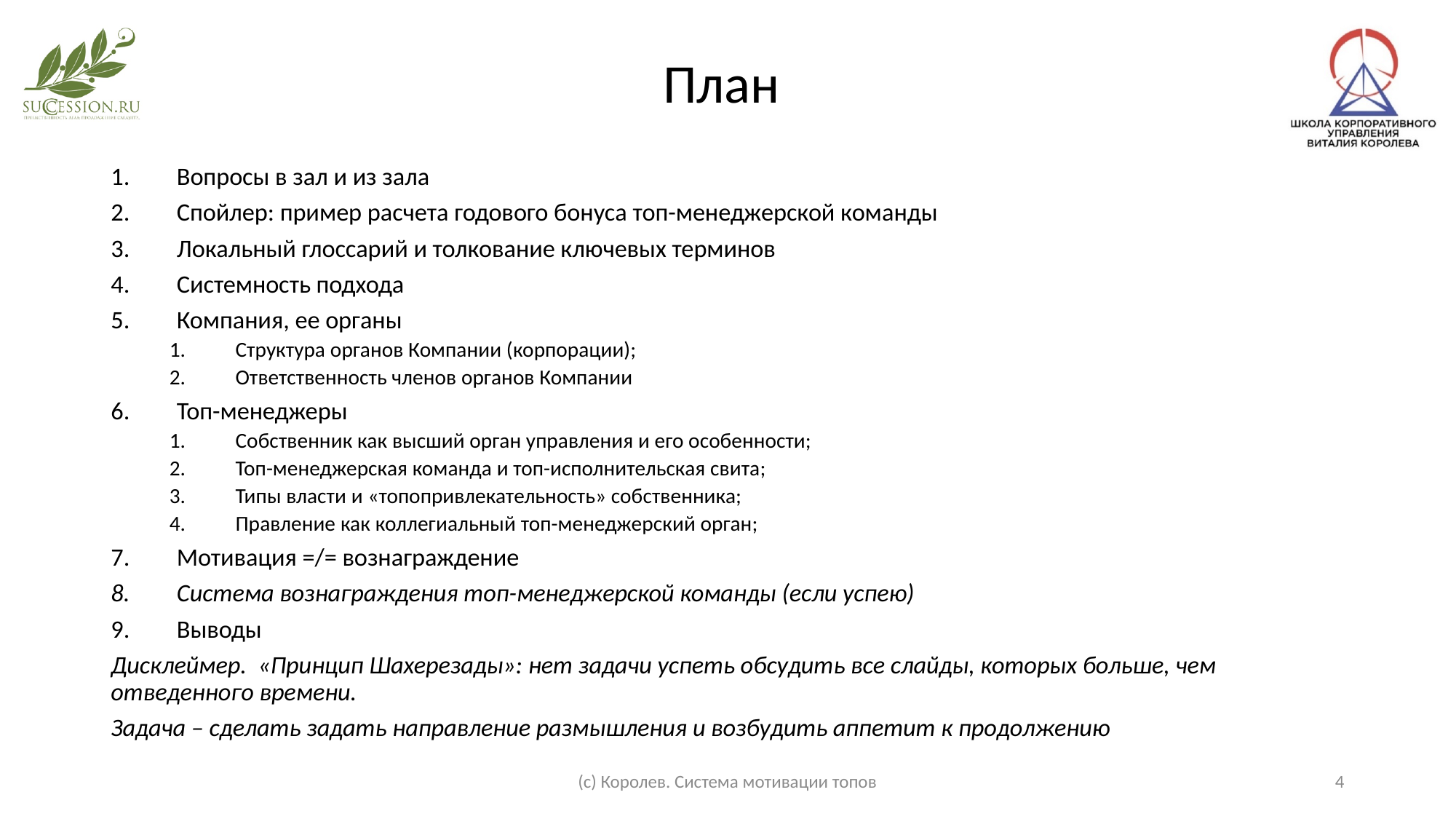

# План
Вопросы в зал и из зала
Спойлер: пример расчета годового бонуса топ-менеджерской команды
Локальный глоссарий и толкование ключевых терминов
Системность подхода
Компания, ее органы
Структура органов Компании (корпорации);
Ответственность членов органов Компании
Топ-менеджеры
Собственник как высший орган управления и его особенности;
Топ-менеджерская команда и топ-исполнительская свита;
Типы власти и «топопривлекательность» собственника;
Правление как коллегиальный топ-менеджерский орган;
Мотивация =/= вознаграждение
Система вознаграждения топ-менеджерской команды (если успею)
Выводы
Дисклеймер.  «Принцип Шахерезады»: нет задачи успеть обсудить все слайды, которых больше, чем отведенного времени.
Задача – сделать задать направление размышления и возбудить аппетит к продолжению

(с) Королев. Система мотивации топов
4